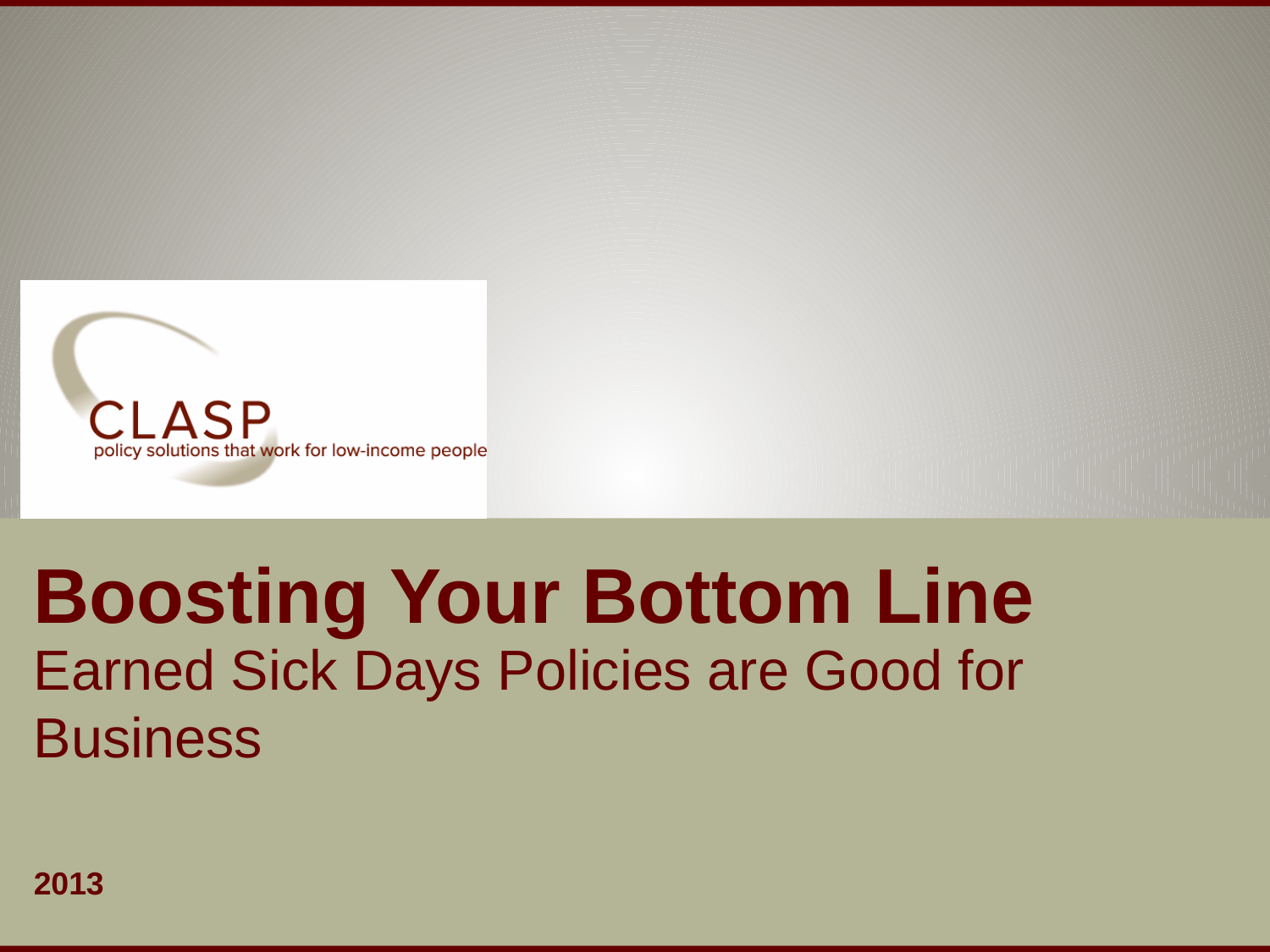

Boosting Your Bottom Line
Earned Sick Days Policies are Good for Business
2013